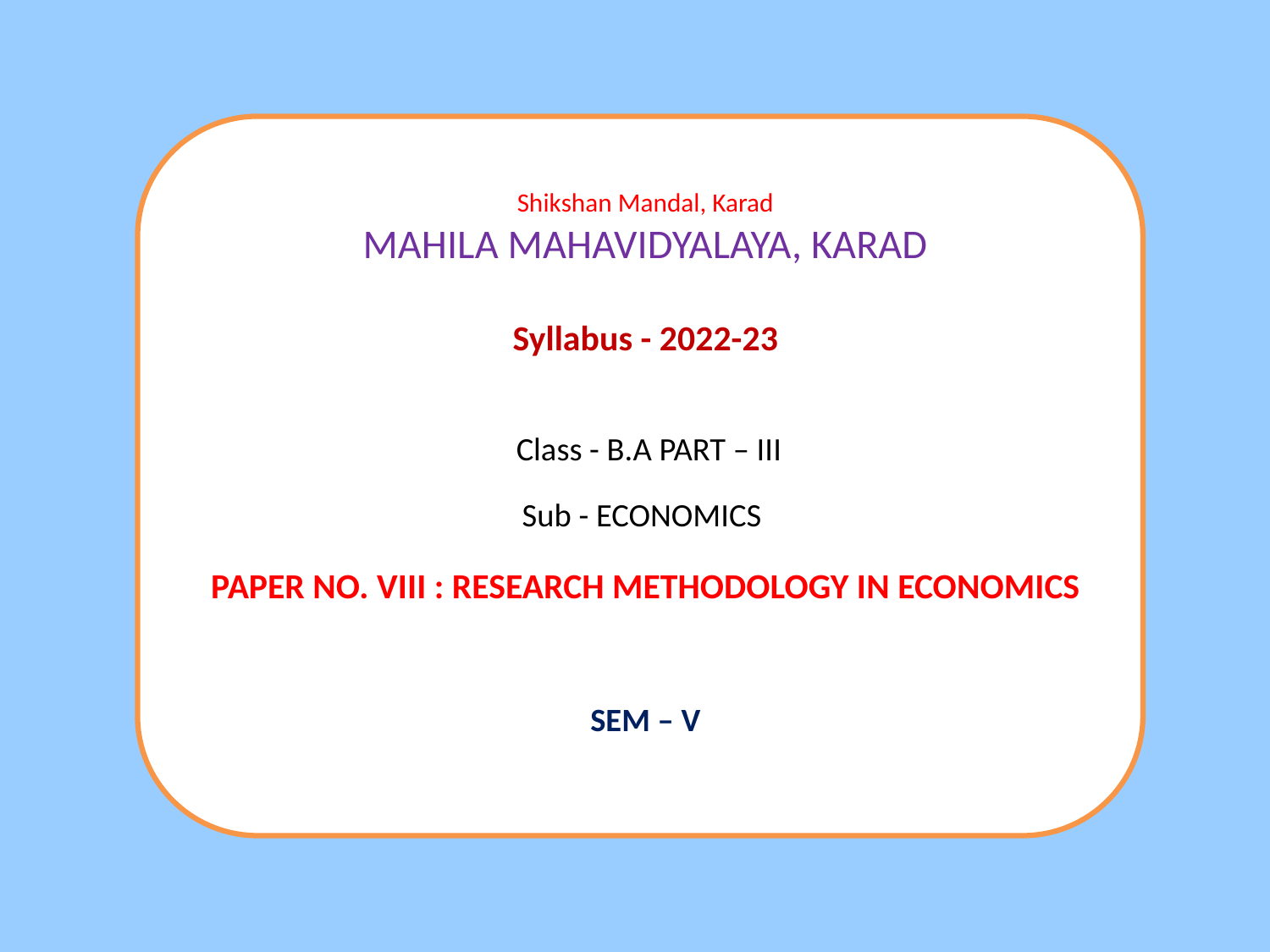

Shikshan Mandal, Karad
MAHILA MAHAVIDYALAYA, KARAD
Syllabus - 2022-23

 Class - B.A PART – III
Sub - ECONOMICS
PAPER NO. VIII : RESEARCH METHODOLOGY IN ECONOMICS
SEM – V